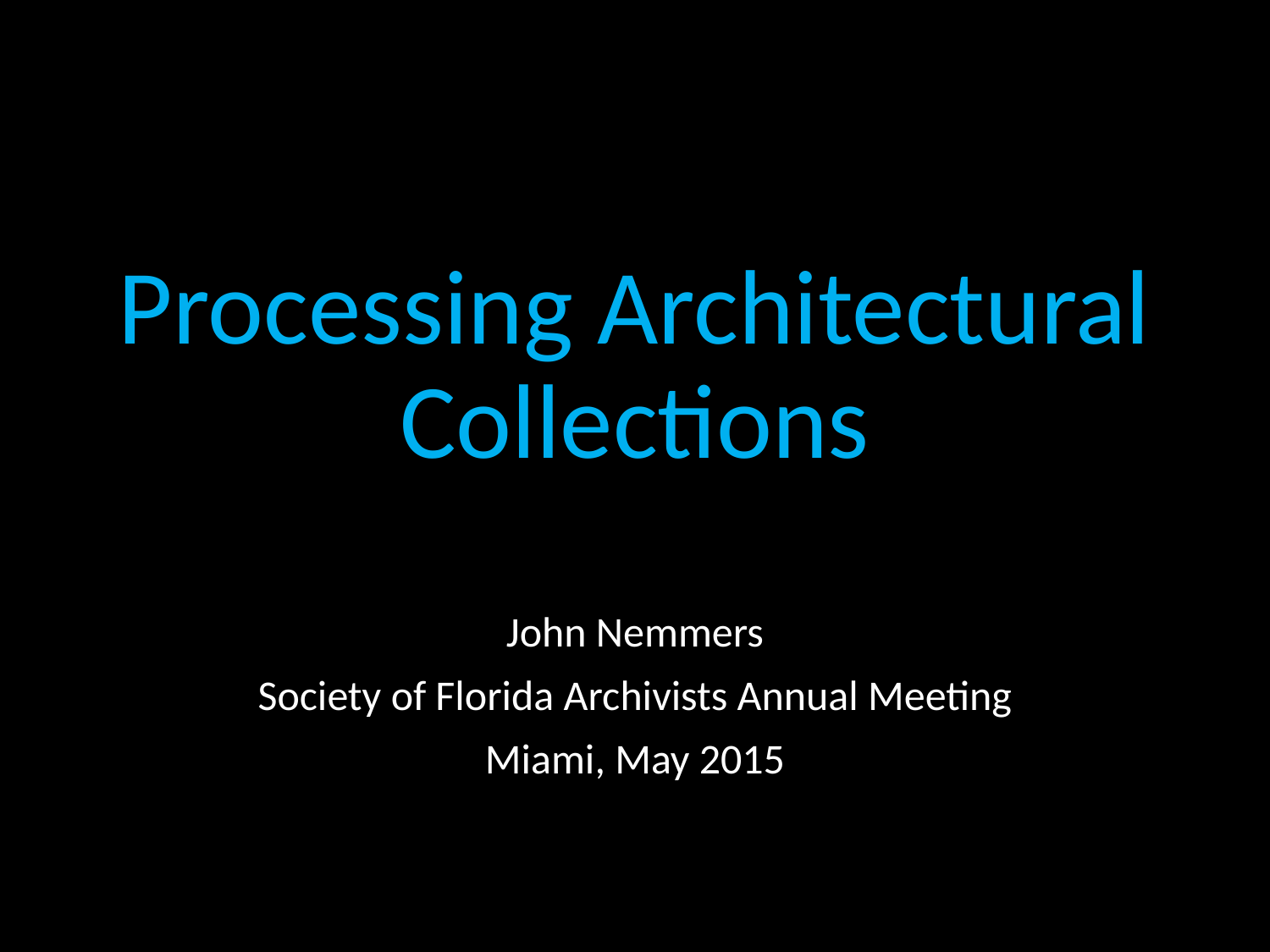

# Processing Architectural Collections
John Nemmers
Society of Florida Archivists Annual Meeting
Miami, May 2015